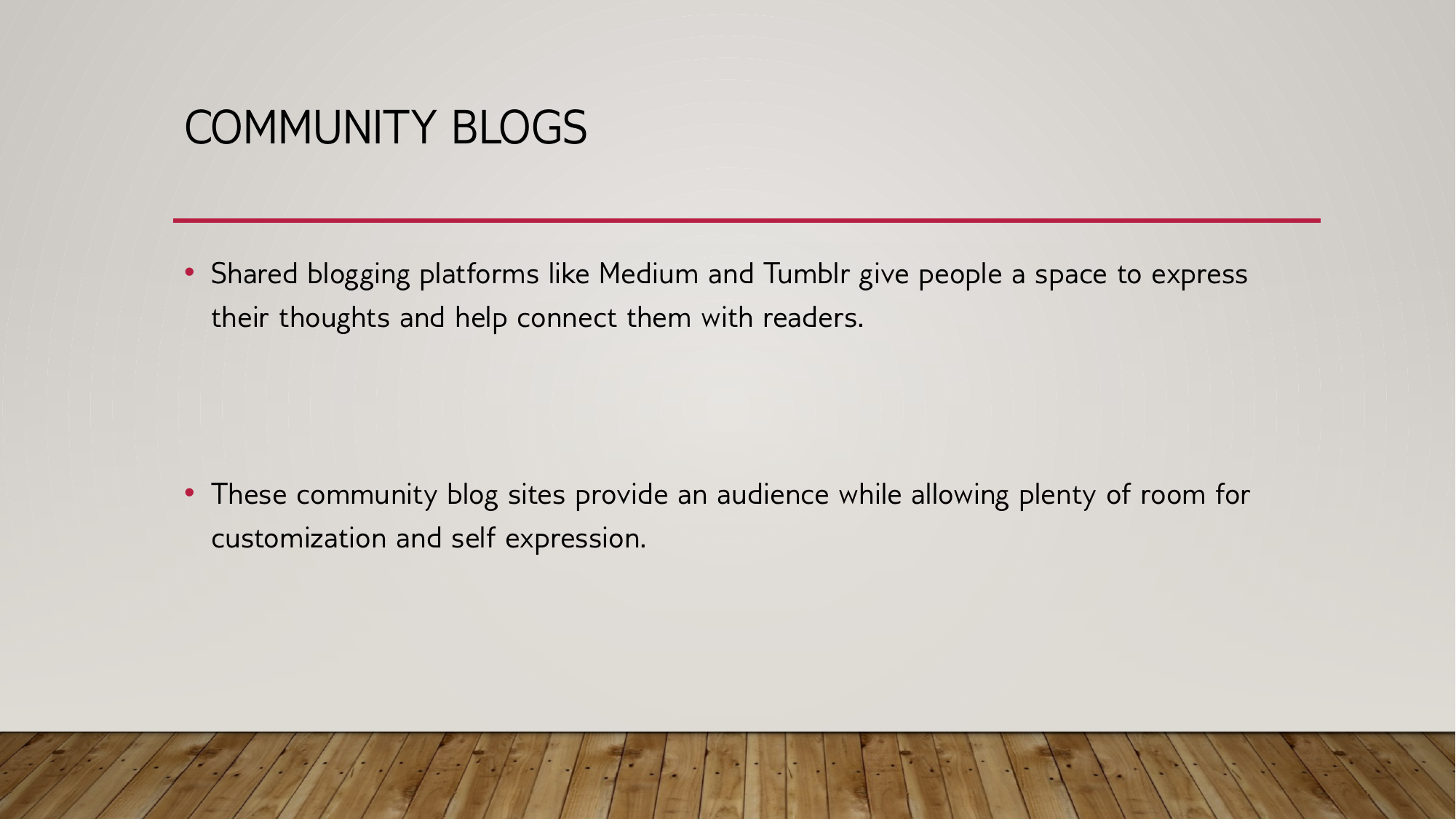

# Community blogs
Shared blogging platforms like Medium and Tumblr give people a space to express their thoughts and help connect them with readers.

These community blog sites provide an audience while allowing plenty of room for customization and self expression.